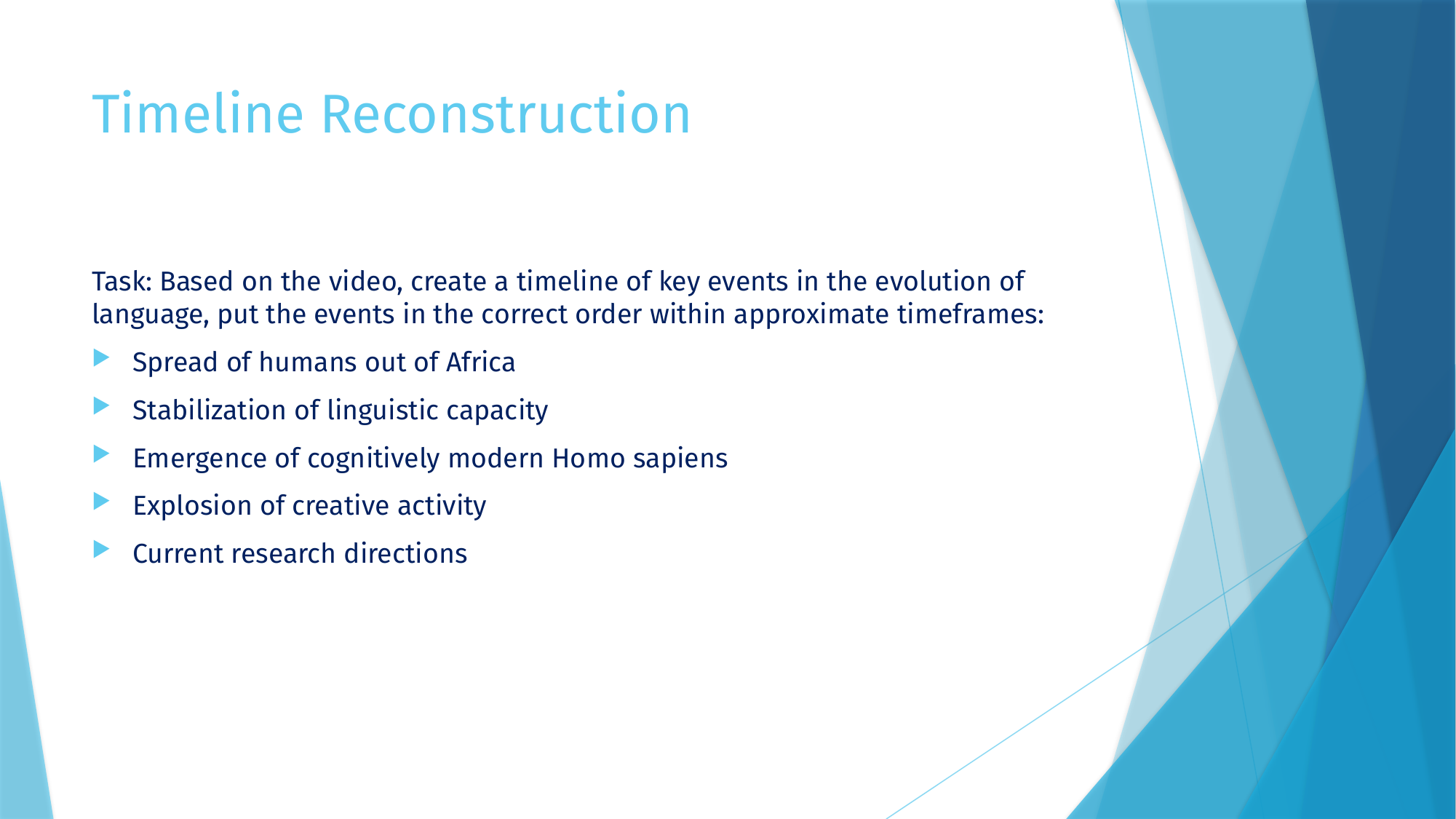

# Timeline Reconstruction
Task: Based on the video, create a timeline of key events in the evolution of language, put the events in the correct order within approximate timeframes:
Spread of humans out of Africa
Stabilization of linguistic capacity
Emergence of cognitively modern Homo sapiens
Explosion of creative activity
Current research directions